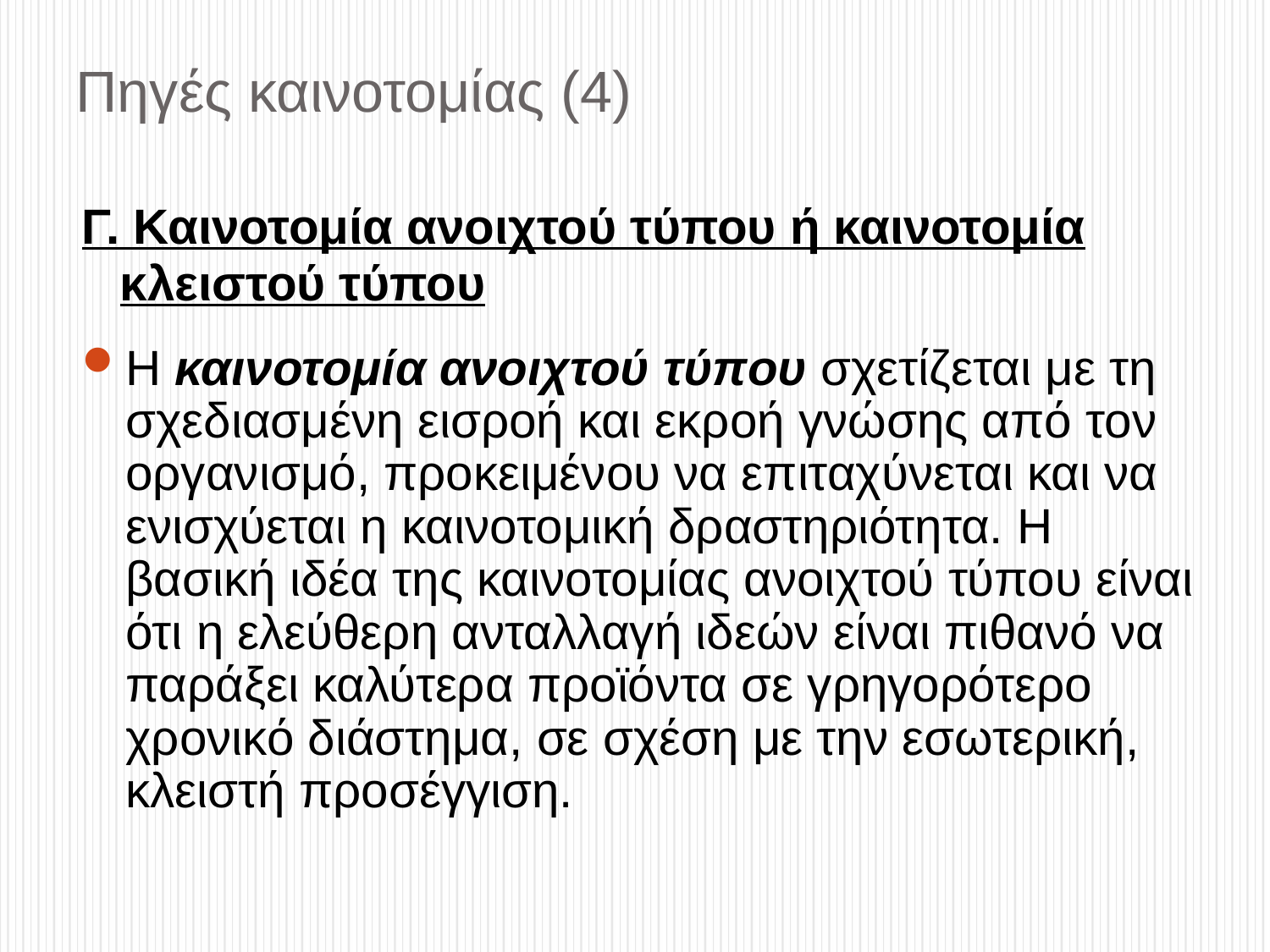

# Πηγές καινοτομίας (4)
Γ. Καινοτομία ανοιχτού τύπου ή καινοτομία κλειστού τύπου
Η καινοτομία ανοιχτού τύπου σχετίζεται με τη σχεδιασμένη εισροή και εκροή γνώσης από τον οργανισμό, προκειμένου να επιταχύνεται και να ενισχύεται η καινοτομική δραστηριότητα. Η βασική ιδέα της καινοτομίας ανοιχτού τύπου είναι ότι η ελεύθερη ανταλλαγή ιδεών είναι πιθανό να παράξει καλύτερα προϊόντα σε γρηγορότερο χρονικό διάστημα, σε σχέση με την εσωτερική, κλειστή προσέγγιση.